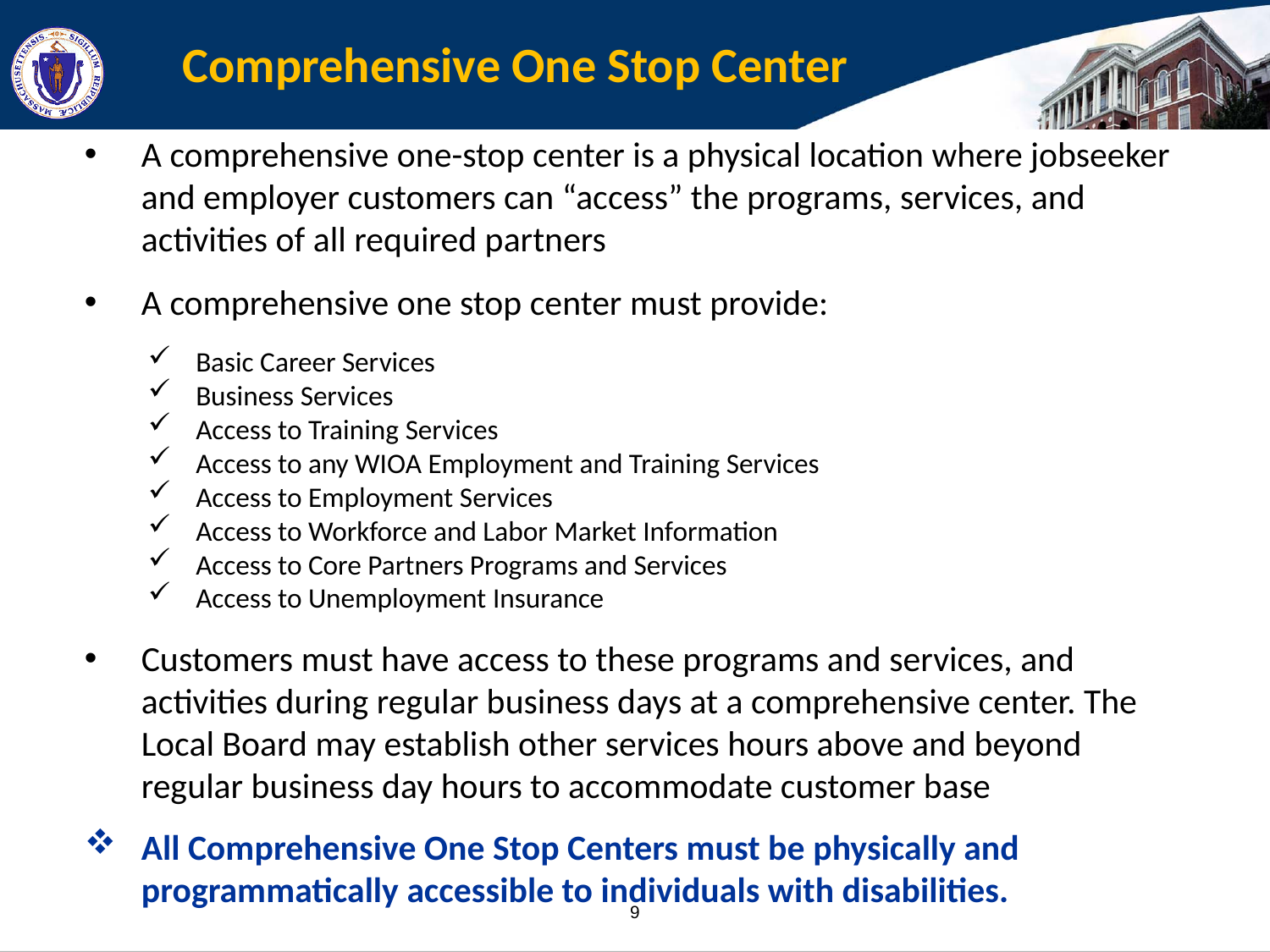

Comprehensive One Stop Center

A comprehensive one-stop center is a physical location where jobseeker and employer customers can “access” the programs, services, and activities of all required partners

A comprehensive one stop center must provide:

Basic Career Services
Business Services
Access to Training Services
Access to any WIOA Employment and Training Services
Access to Employment Services
Access to Workforce and Labor Market Information
Access to Core Partners Programs and Services
Access to Unemployment Insurance

Customers must have access to these programs and services, and activities during regular business days at a comprehensive center. The Local Board may establish other services hours above and beyond regular business day hours to accommodate customer base

All Comprehensive One Stop Centers must be physically and programmatically accessible to individuals with disabilities.